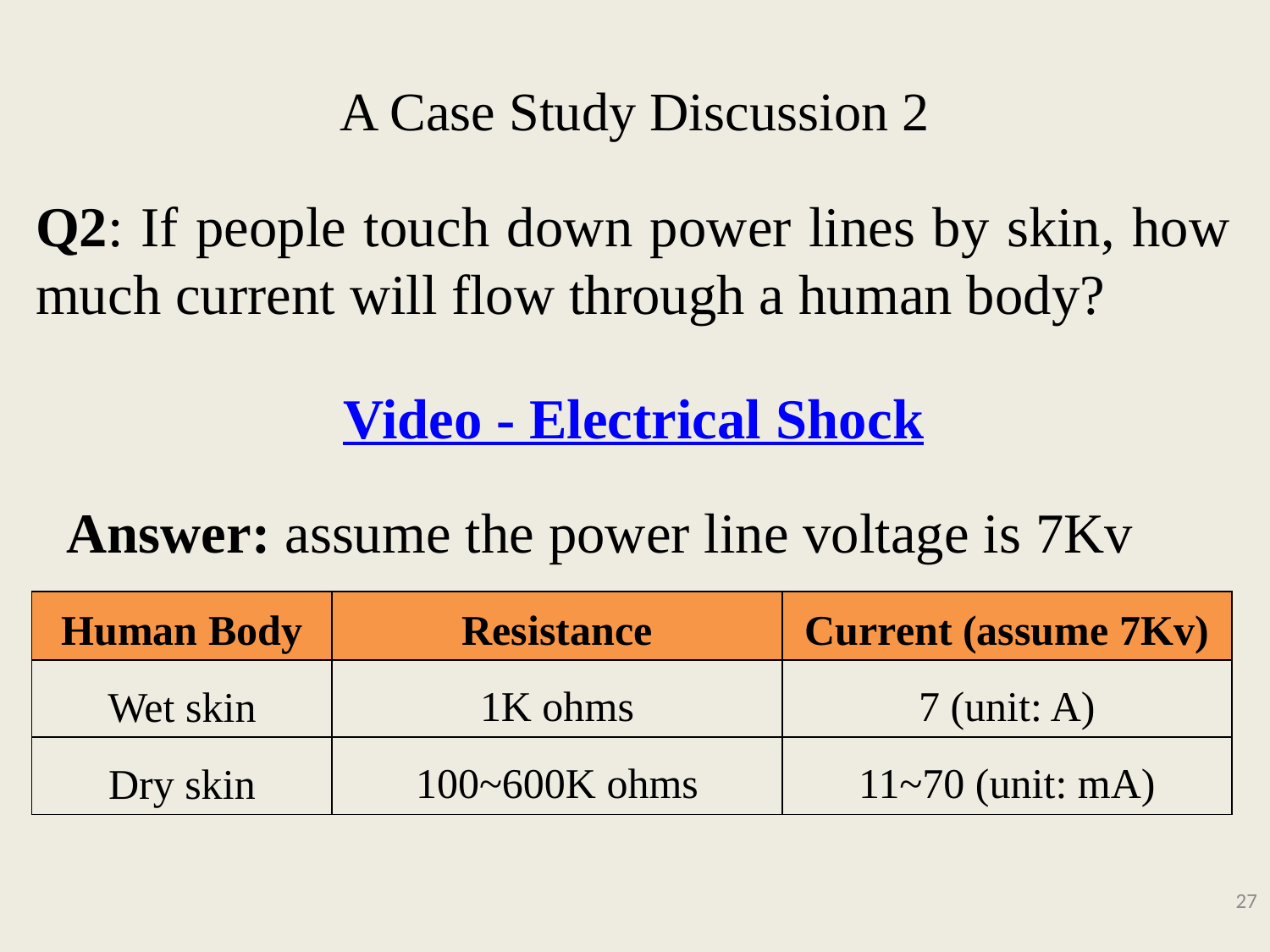

# A Case Study Discussion 2
Q2: If people touch down power lines by skin, how much current will flow through a human body?
Video - Electrical Shock
Answer: assume the power line voltage is 7Kv
| Human Body | Resistance | Current (assume 7Kv) |
| --- | --- | --- |
| Wet skin | 1K ohms | 7 (unit: A) |
| Dry skin | 100~600K ohms | 11~70 (unit: mA) |
27